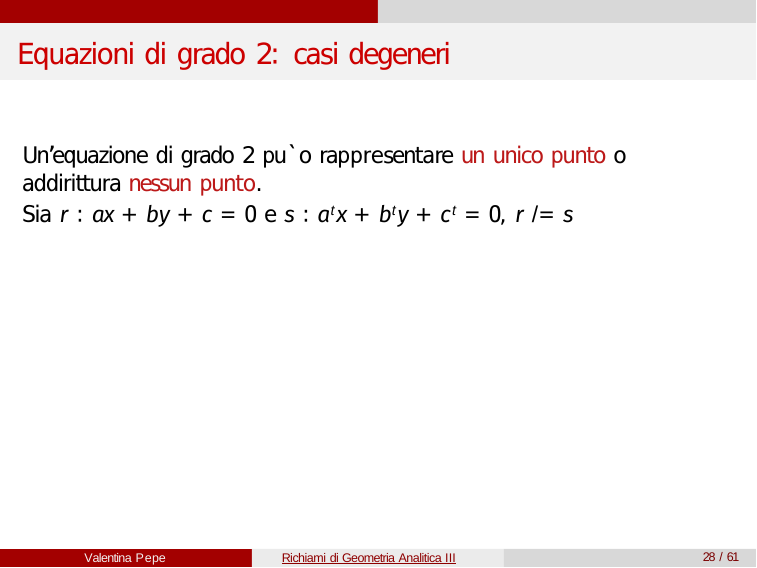

# Equazioni di grado 2: casi degeneri
Un’equazione di grado 2 pu`o rappresentare un unico punto o addirittura nessun punto.
Sia r : ax + by + c = 0 e s : atx + bty + ct  = 0, r /= s

Valentina Pepe
Richiami di Geometria Analitica III
28 / 61